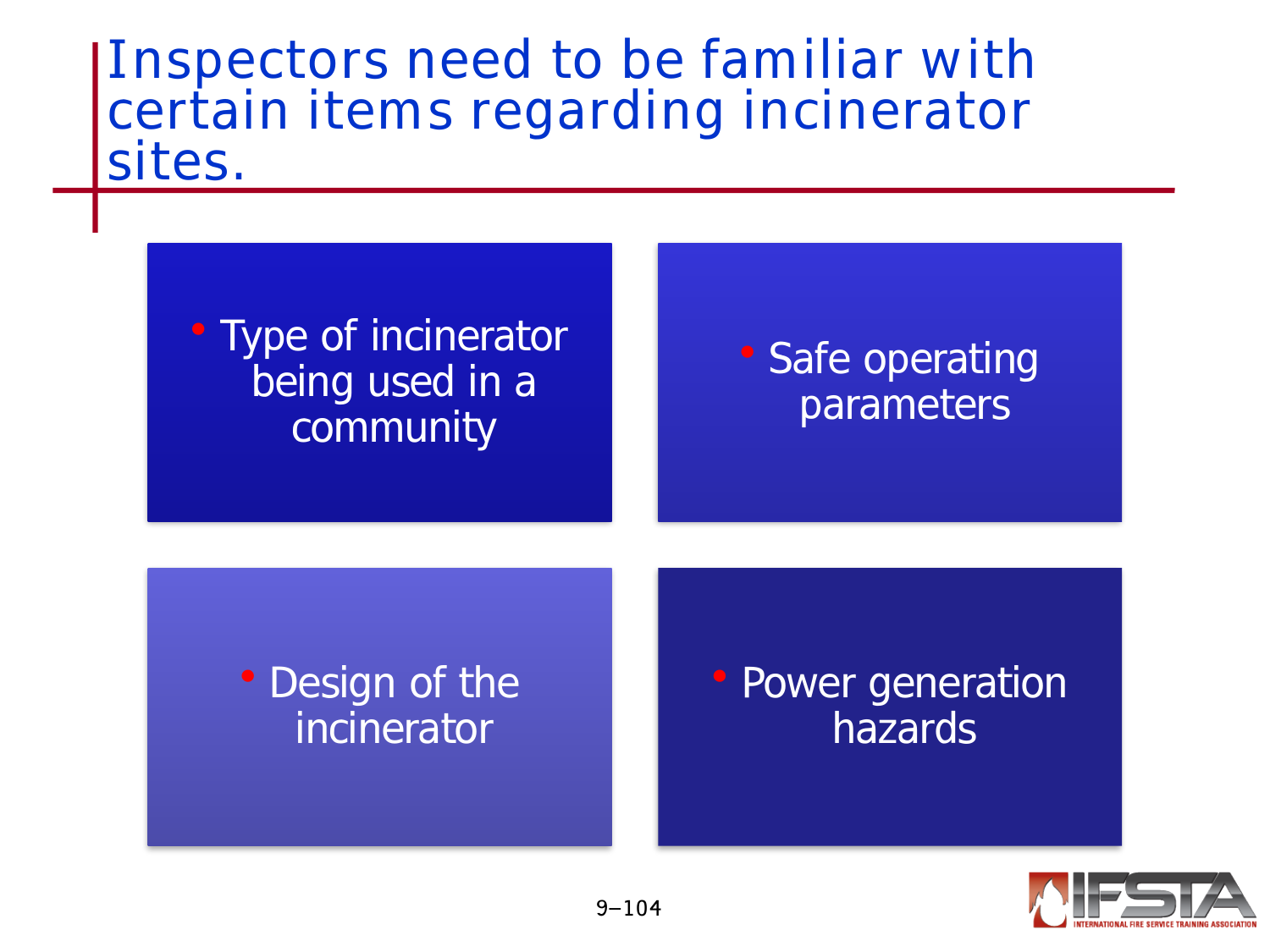

# Inspectors need to be familiar with certain items regarding incinerator sites.
Type of incinerator being used in a community
Safe operating parameters
Design of the incinerator
Power generation hazards
9–104